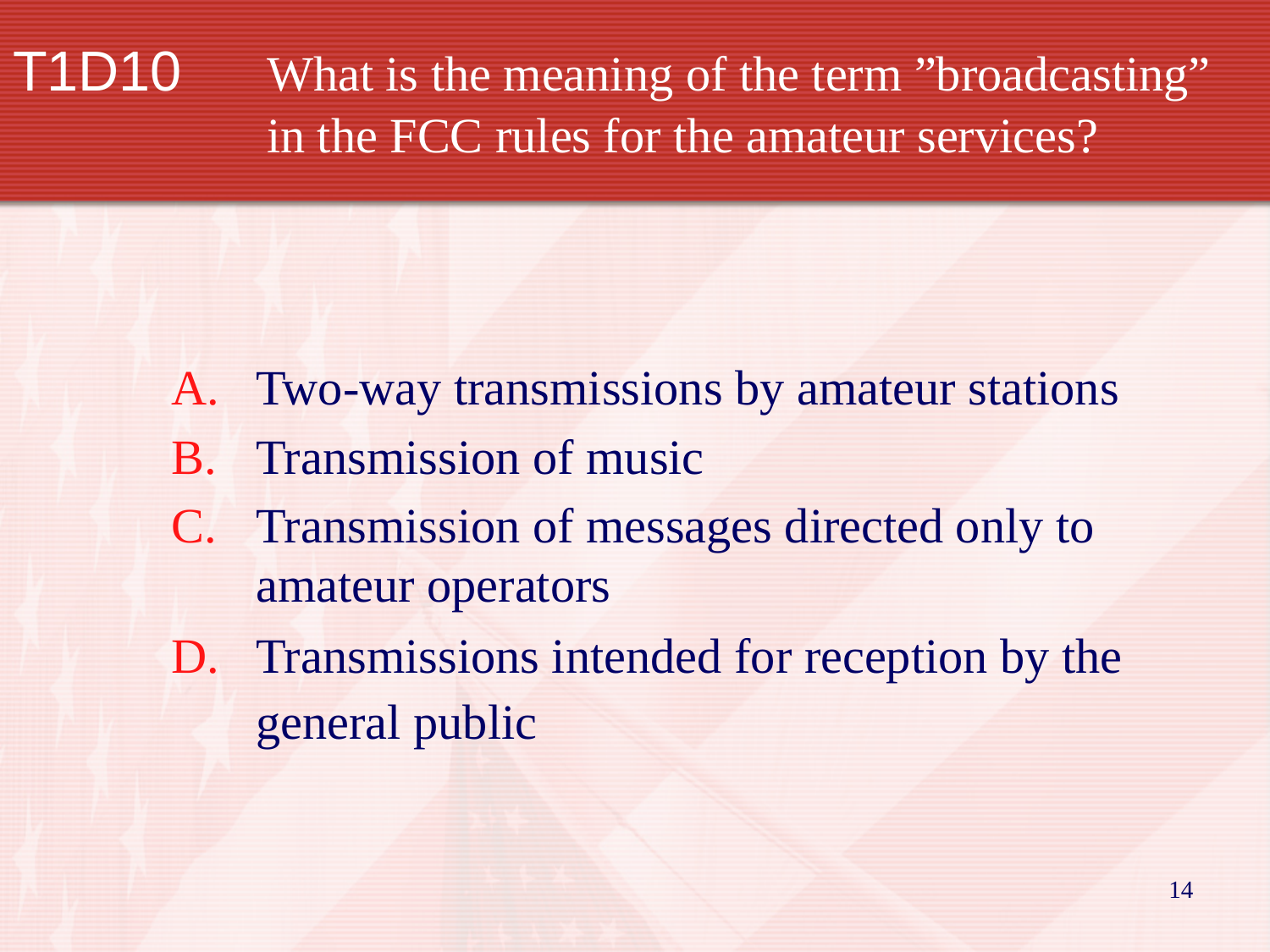

# T1D10  	What is the meaning of the term ”broadcasting” 		in the FCC rules for the amateur services?
Two-way transmissions by amateur stations
Transmission of music
Transmission of messages directed only to amateur operators
Transmissions intended for reception by the general public
14